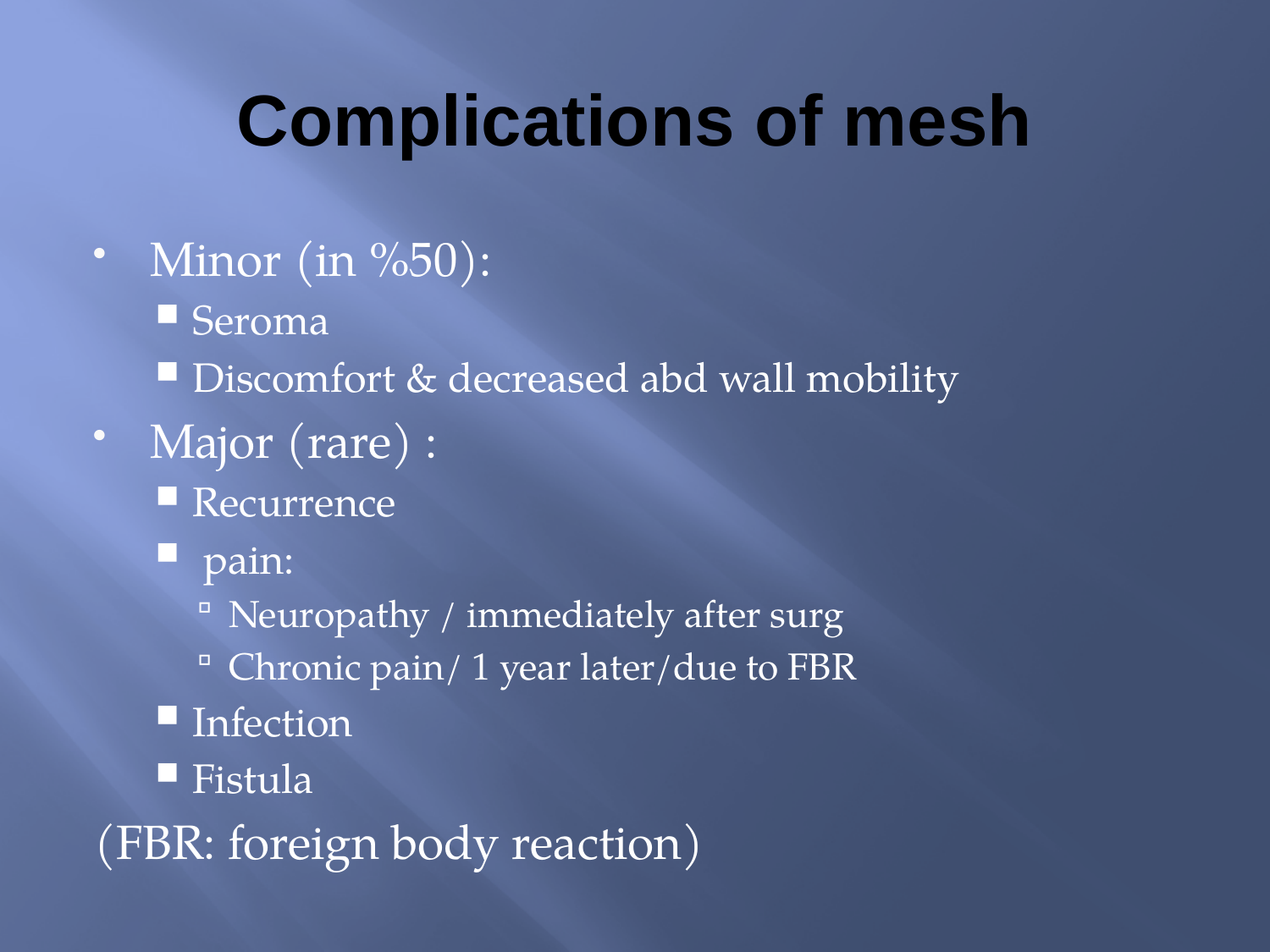

# Complications of mesh
Minor (in %50):
Seroma
Discomfort & decreased abd wall mobility
Major (rare) :
Recurrence
 pain:
Neuropathy / immediately after surg
Chronic pain/ 1 year later/due to FBR
Infection
Fistula
(FBR: foreign body reaction)